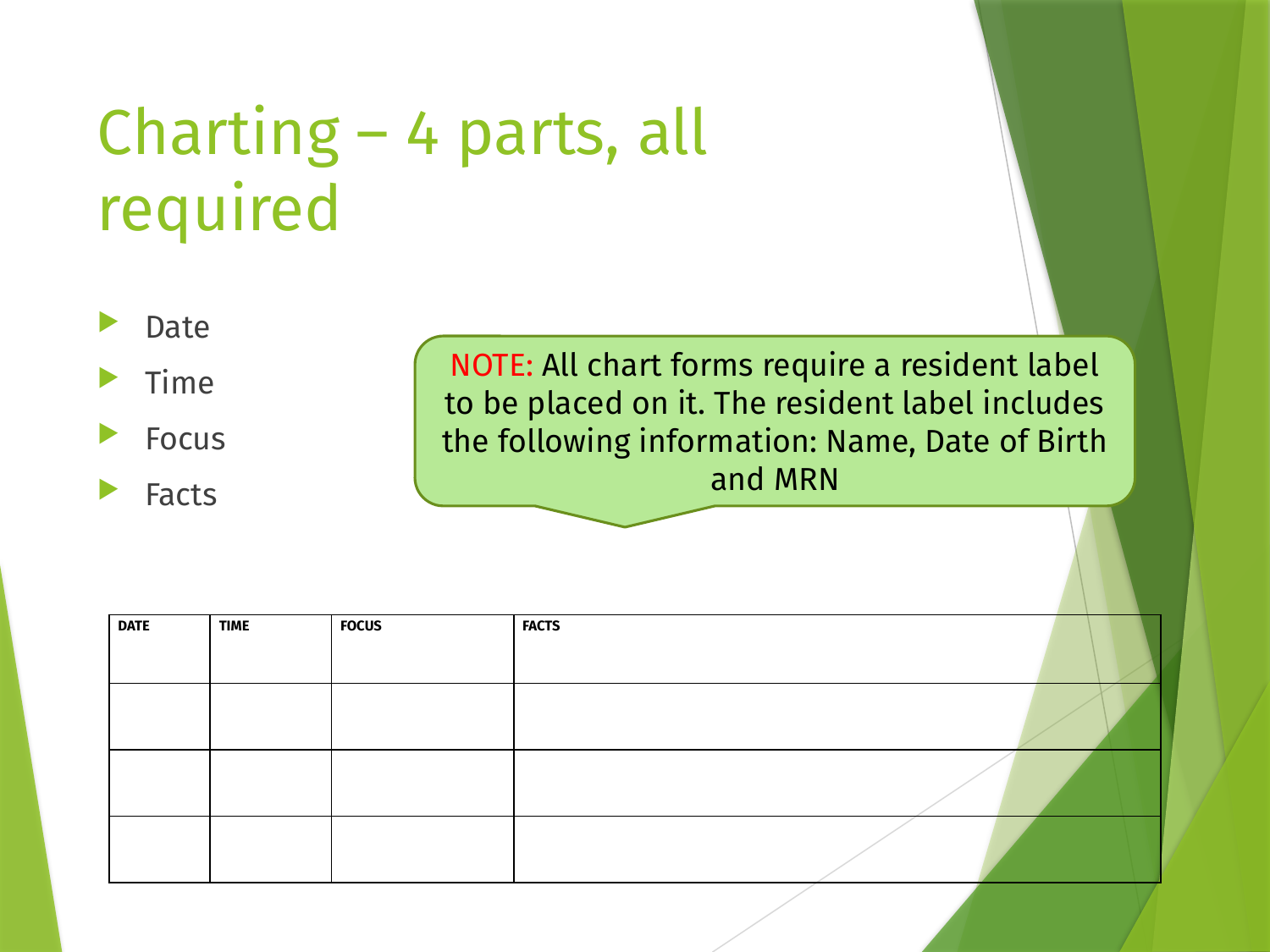

# Charting – 4 parts, all required
Date
Time
Focus
Facts

NOTE: All chart forms require a resident label to be placed on it. The resident label includes the following information: Name, Date of Birth and MRN
| DATE | TIME | FOCUS | FACTS |
| --- | --- | --- | --- |
|  |  |  |  |
|  |  |  |  |
|  |  |  |  |